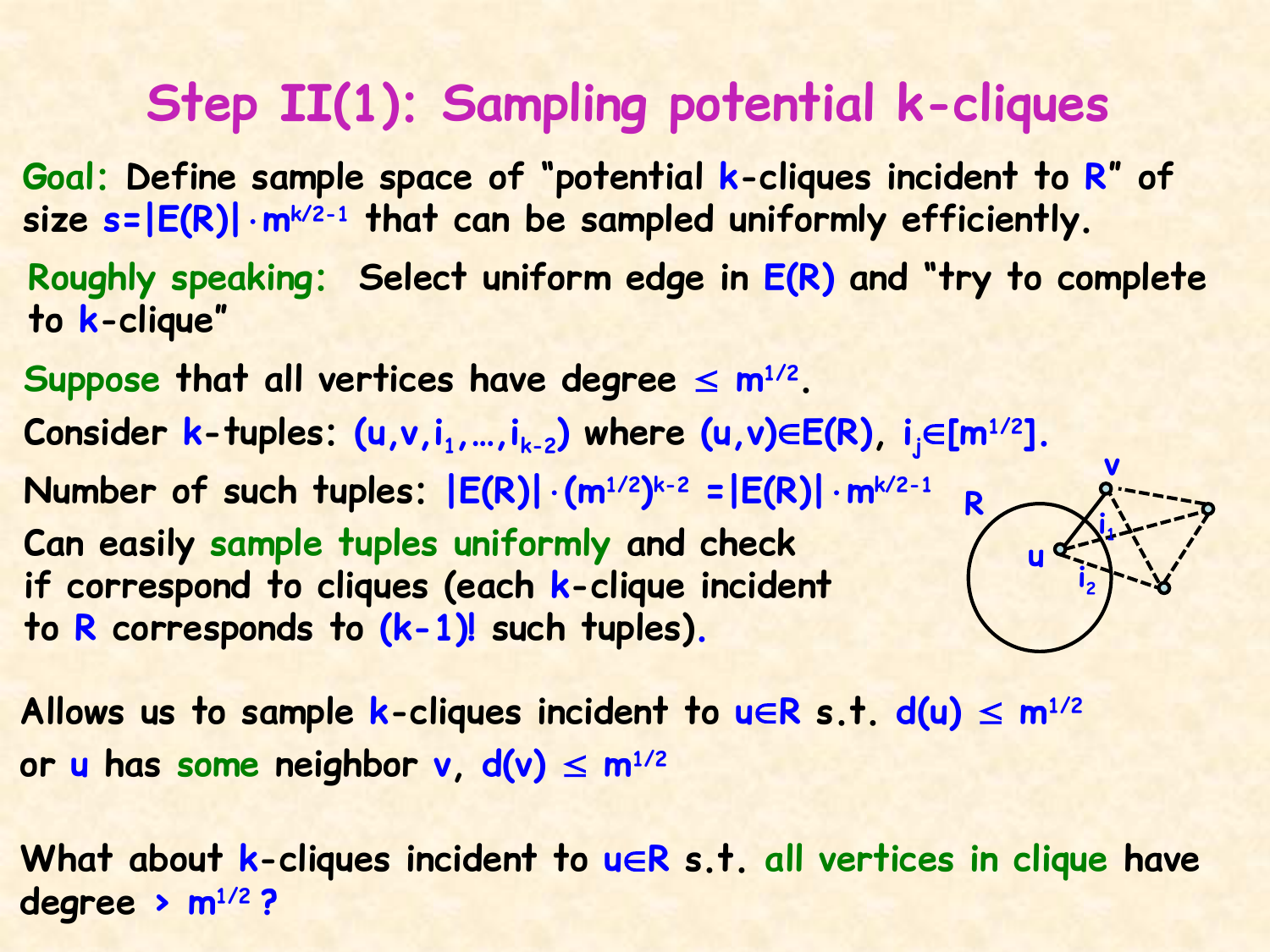

# Step II(1): Sampling potential k-cliques
Goal: Define sample space of “potential k-cliques incident to R” of size s=|E(R)|⋅mk/2-1 that can be sampled uniformly efficiently.
Roughly speaking:  Select uniform edge in E(R) and “try to complete to k-clique”
Suppose that all vertices have degree ≤ m1/2.
Consider k-tuples: (u,v,i1,…,ik-2) where (u,v)∈E(R), ij∈[m1/2].
Number of such tuples: |E(R)|⋅(m1/2)k-2 =|E(R)|⋅mk/2-1
Can easily sample tuples uniformly and check
if correspond to cliques (each k-clique incident
to R corresponds to (k-1)! such tuples).
v
R

i1

u

i2

Allows us to sample k-cliques incident to u∈R s.t. d(u) ≤ m1/2
or u has some neighbor v, d(v) ≤ m1/2
What about k-cliques incident to u∈R s.t. all vertices in clique have degree > m1/2 ?